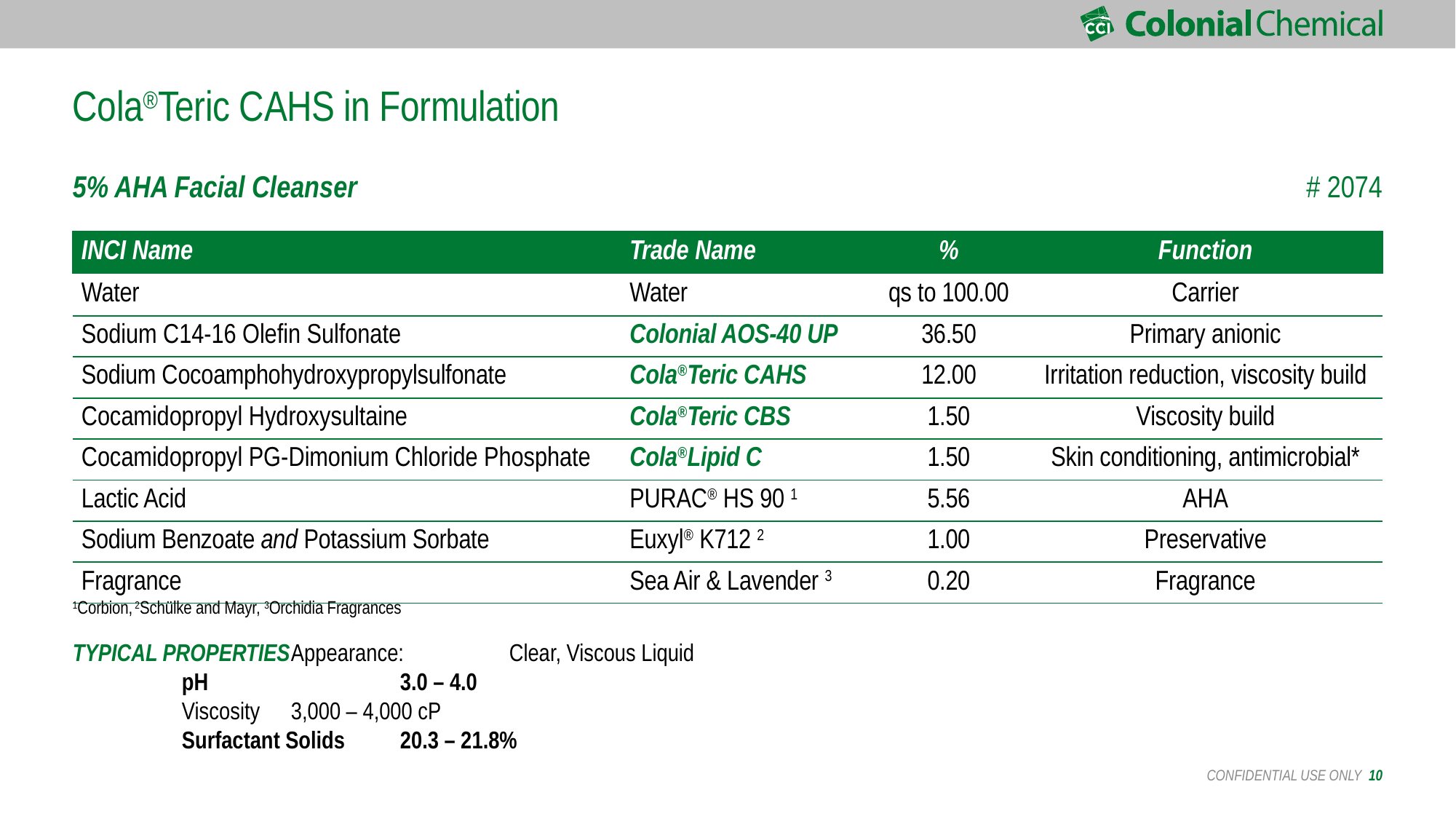

# Cola®Teric CAHS in Formulation
| 5% AHA Facial Cleanser |  |  | # 2074 |
| --- | --- | --- | --- |
| INCI Name | Trade Name | % | Function |
| Water | Water | qs to 100.00 | Carrier |
| Sodium C14-16 Olefin Sulfonate | Colonial AOS-40 UP | 36.50 | Primary anionic |
| Sodium Cocoamphohydroxypropylsulfonate | Cola®Teric CAHS | 12.00 | Irritation reduction, viscosity build |
| Cocamidopropyl Hydroxysultaine | Cola®Teric CBS | 1.50 | Viscosity build |
| Cocamidopropyl PG-Dimonium Chloride Phosphate | Cola®Lipid C | 1.50 | Skin conditioning, antimicrobial\* |
| Lactic Acid | PURAC® HS 90 1 | 5.56 | AHA |
| Sodium Benzoate and Potassium Sorbate | Euxyl® K712 2 | 1.00 | Preservative |
| Fragrance | Sea Air & Lavender 3 | 0.20 | Fragrance |
1Corbion, 2Schülke and Mayr, 3Orchidia Fragrances
TYPICAL PROPERTIES	Appearance:	Clear, Viscous Liquid
	pH		3.0 – 4.0
	Viscosity	3,000 – 4,000 cP
	Surfactant Solids	20.3 – 21.8%
CONFIDENTIAL USE ONLY  10